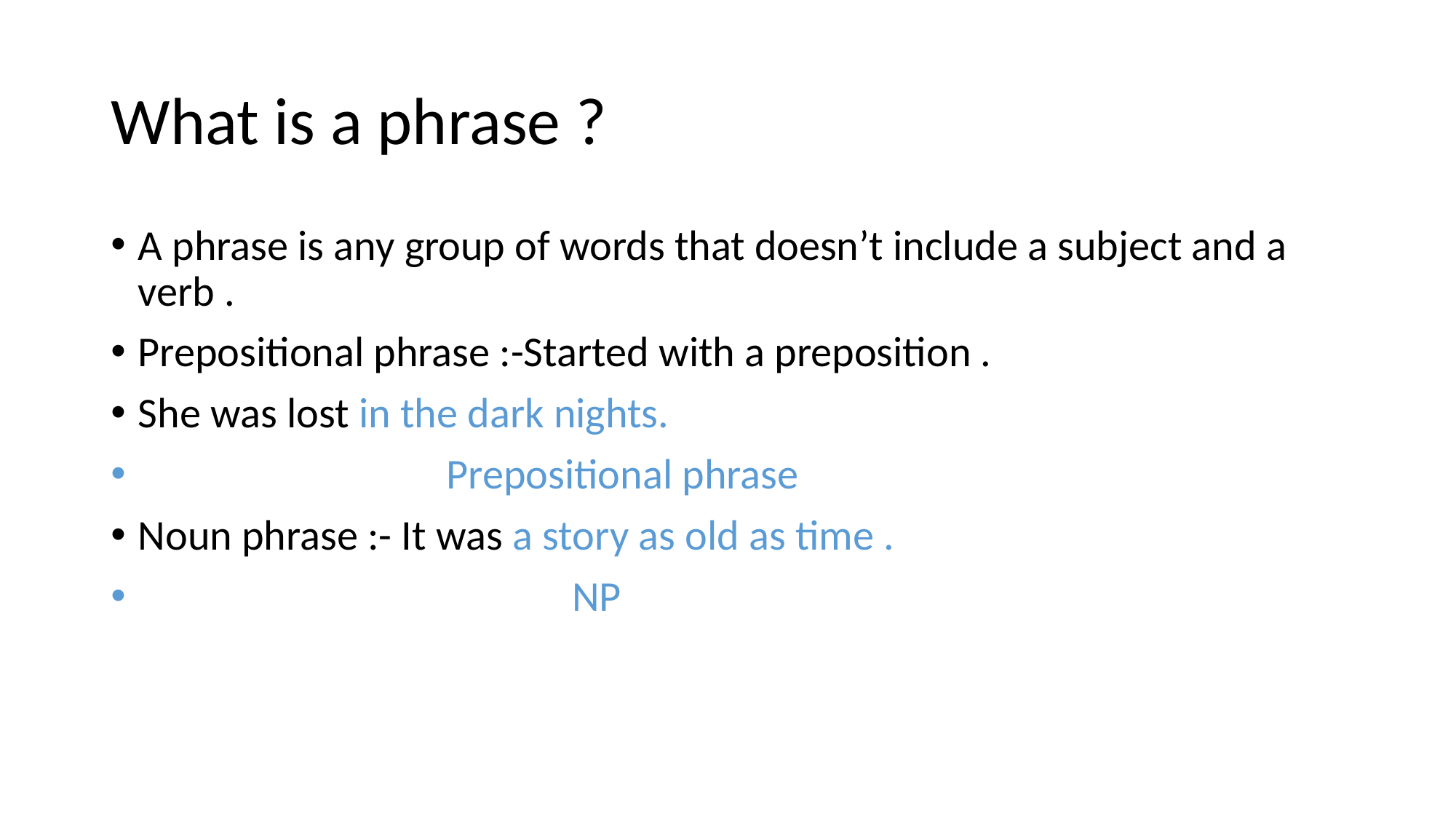

# What is a phrase ?
A phrase is any group of words that doesn’t include a subject and a verb .
Prepositional phrase :-Started with a preposition .
She was lost in the dark nights.
                                Prepositional phrase
Noun phrase :- It was a story as old as time .
                                             NP